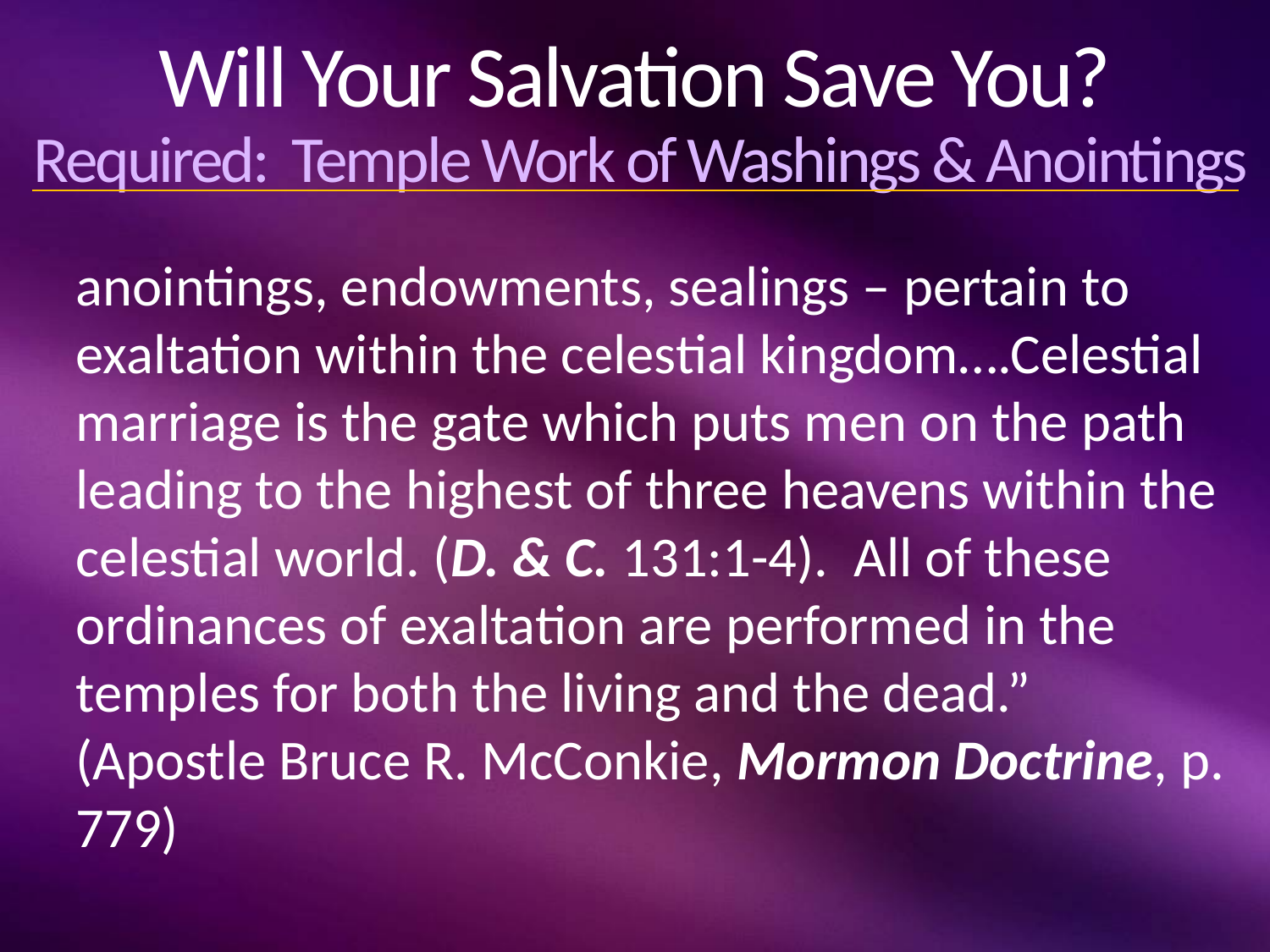

# Will Your Salvation Save You? Required:  Temple Work of Washings & Anointings
anointings, endowments, sealings – pertain to exaltation within the celestial kingdom….Celestial marriage is the gate which puts men on the path leading to the highest of three heavens within the celestial world. (D. & C. 131:1-4).  All of these ordinances of exaltation are performed in the temples for both the living and the dead.” (Apostle Bruce R. McConkie, Mormon Doctrine, p. 779)